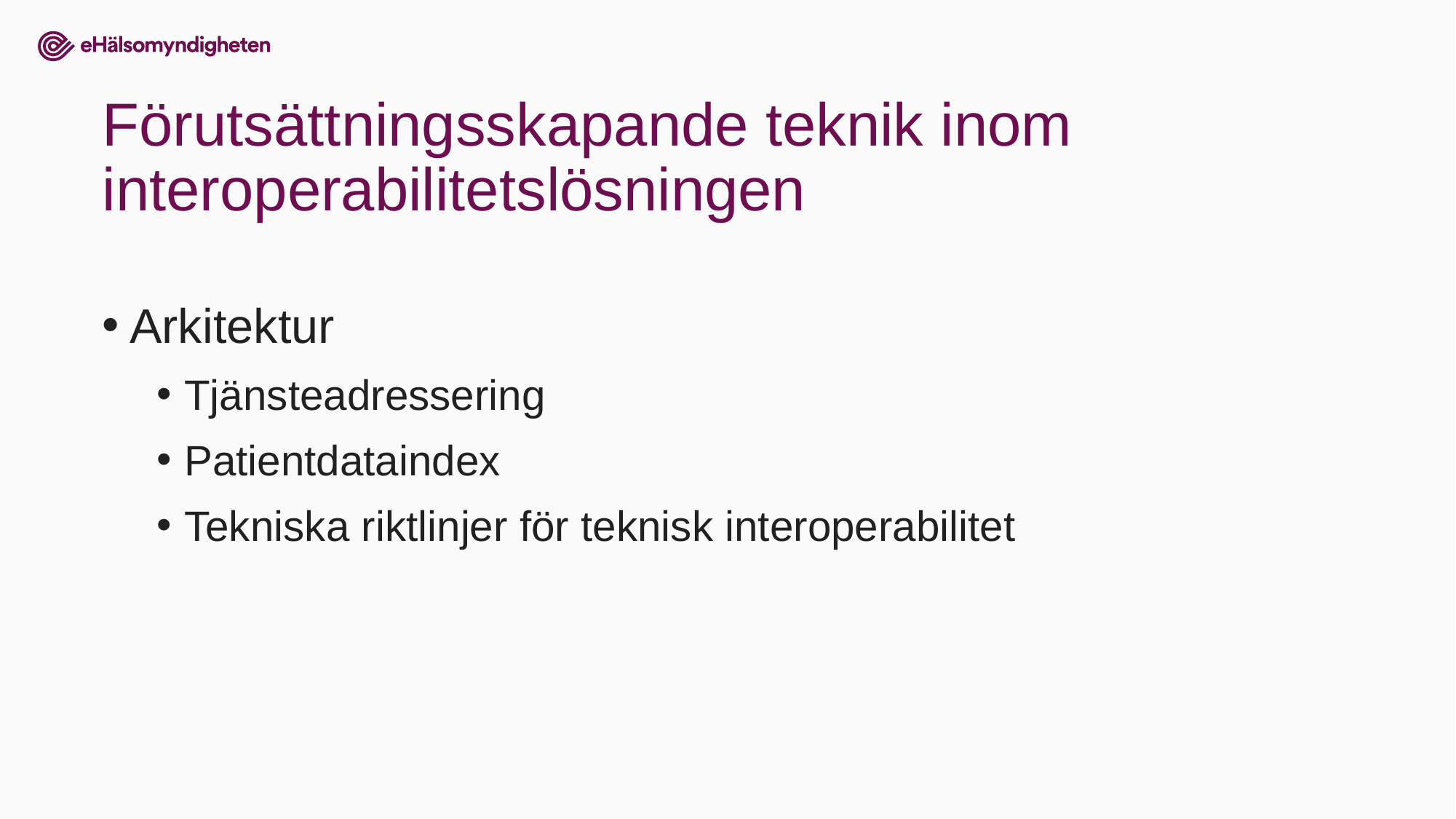

# Förutsättningsskapande teknik inom interoperabilitetslösningen
Arkitektur
Tjänsteadressering
Patientdataindex
Tekniska riktlinjer för teknisk interoperabilitet